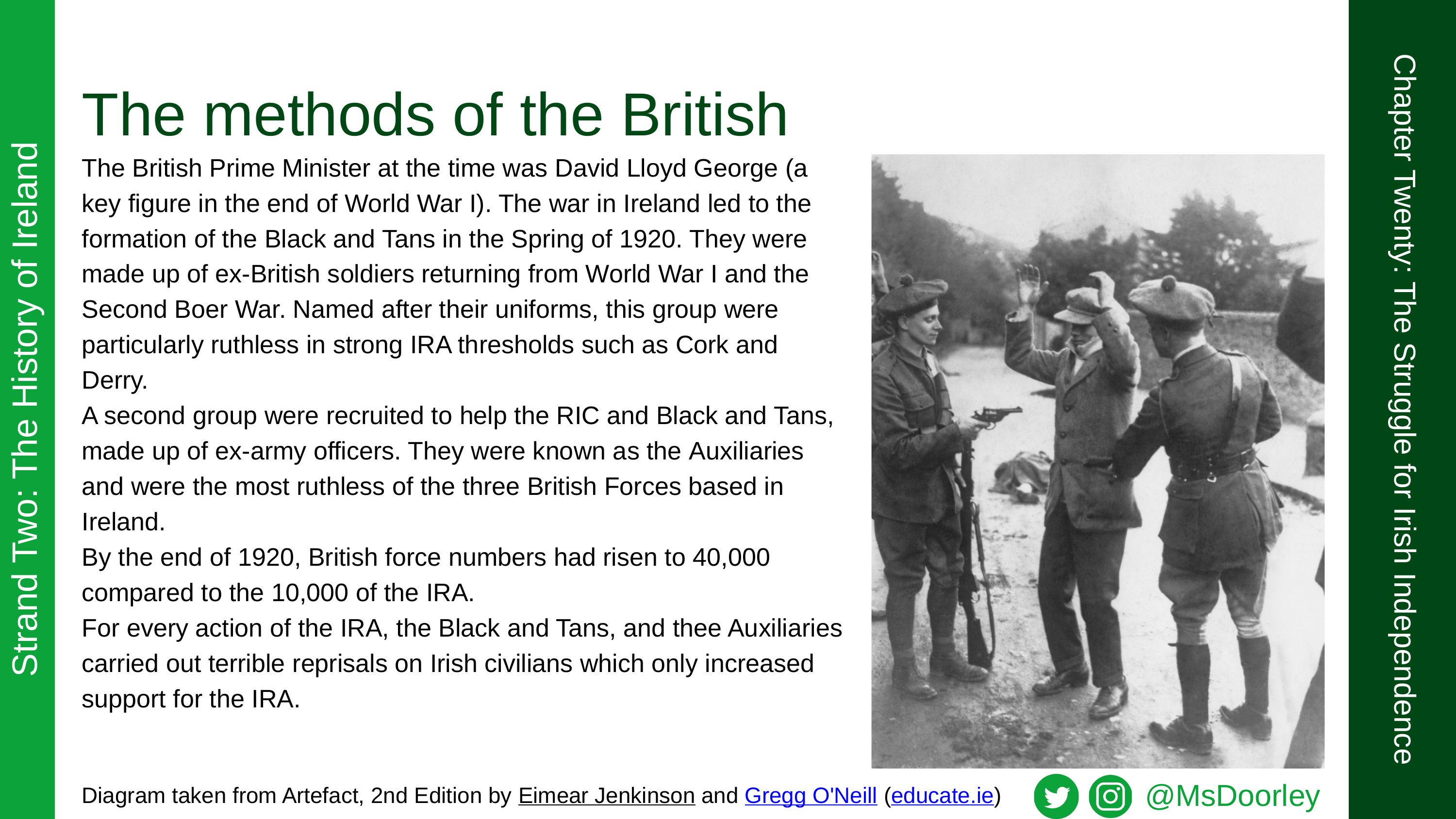

The methods of the British
The British Prime Minister at the time was David Lloyd George (a key figure in the end of World War I). The war in Ireland led to the formation of the Black and Tans in the Spring of 1920. They were made up of ex-British soldiers returning from World War I and the Second Boer War. Named after their uniforms, this group were particularly ruthless in strong IRA thresholds such as Cork and Derry.
A second group were recruited to help the RIC and Black and Tans, made up of ex-army officers. They were known as the Auxiliaries and were the most ruthless of the three British Forces based in Ireland.
By the end of 1920, British force numbers had risen to 40,000 compared to the 10,000 of the IRA.
For every action of the IRA, the Black and Tans, and thee Auxiliaries carried out terrible reprisals on Irish civilians which only increased support for the IRA.

Strand Two: The History of Ireland
Chapter Twenty: The Struggle for Irish Independence

@MsDoorley

Diagram taken from Artefact, 2nd Edition by Eimear Jenkinson and Gregg O'Neill (educate.ie)